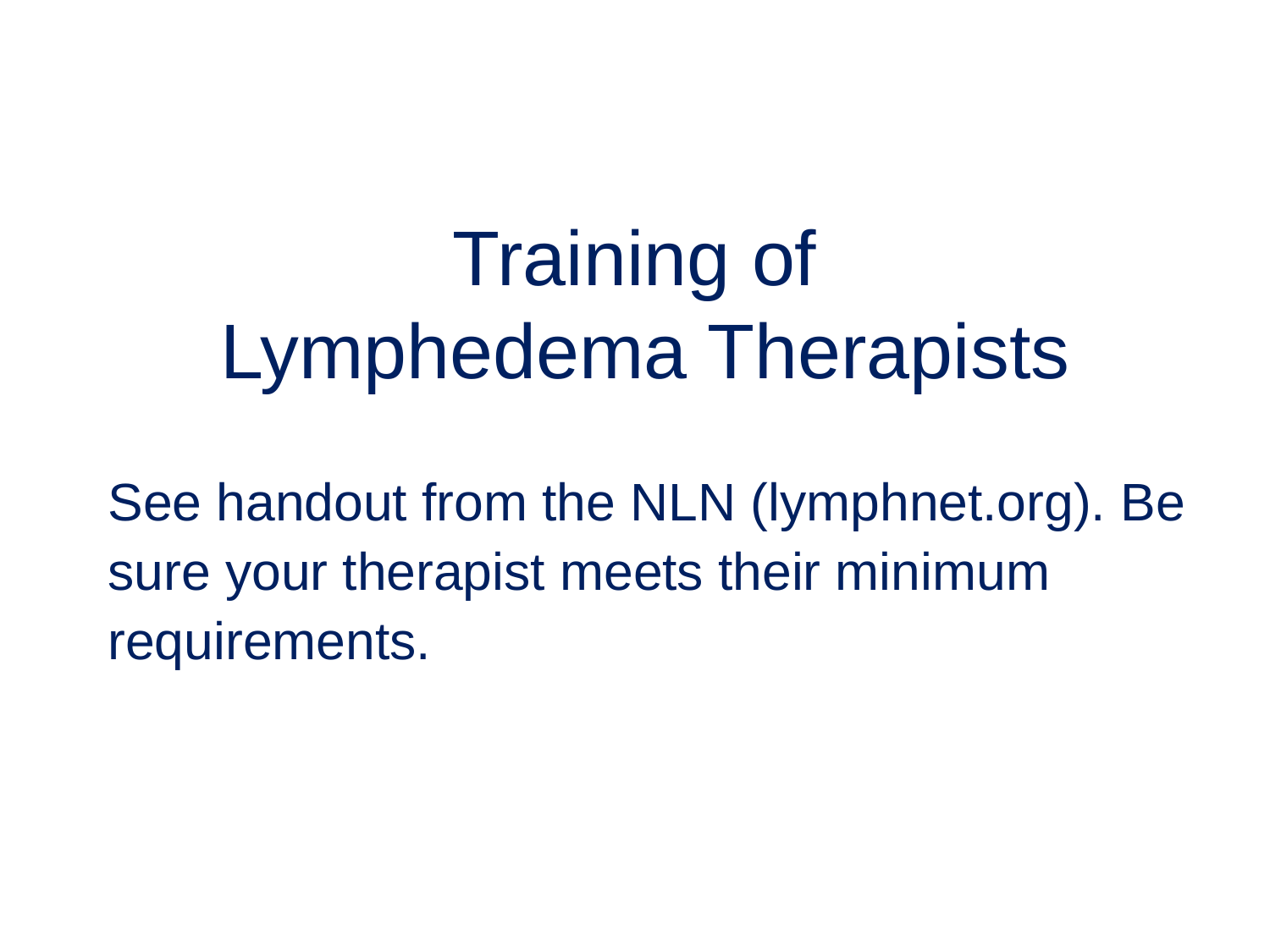

# Training of Lymphedema Therapists
See handout from the NLN (lymphnet.org). Be sure your therapist meets their minimum requirements.